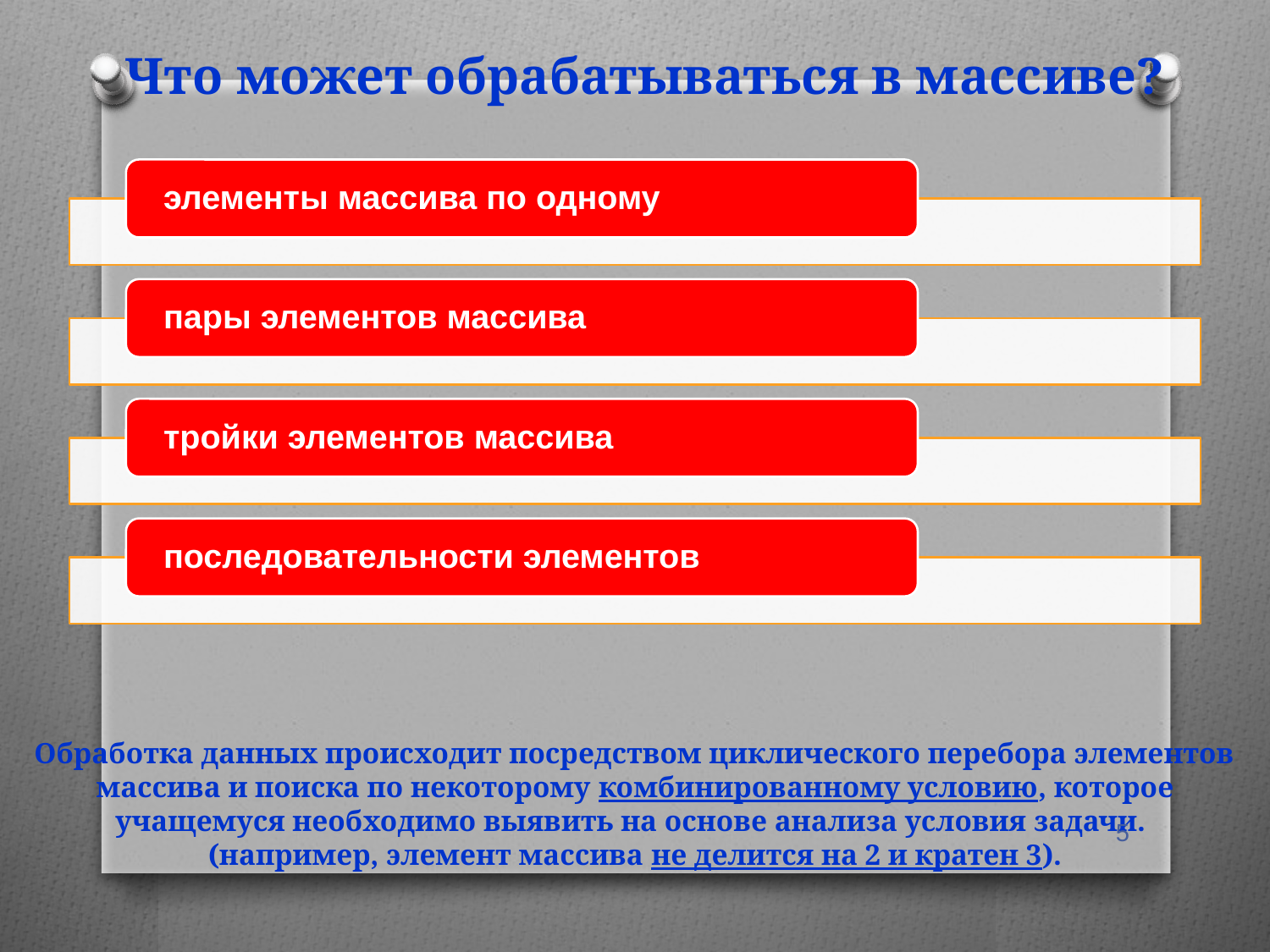

Что может обрабатываться в массиве?
элементы массива по одному
пары элементов массива
тройки элементов массива
последовательности элементов
# Обработка данных происходит посредством циклического перебора элементов массива и поиска по некоторому комбинированному условию, которое учащемуся необходимо выявить на основе анализа условия задачи. (например, элемент массива не делится на 2 и кратен 3).
5